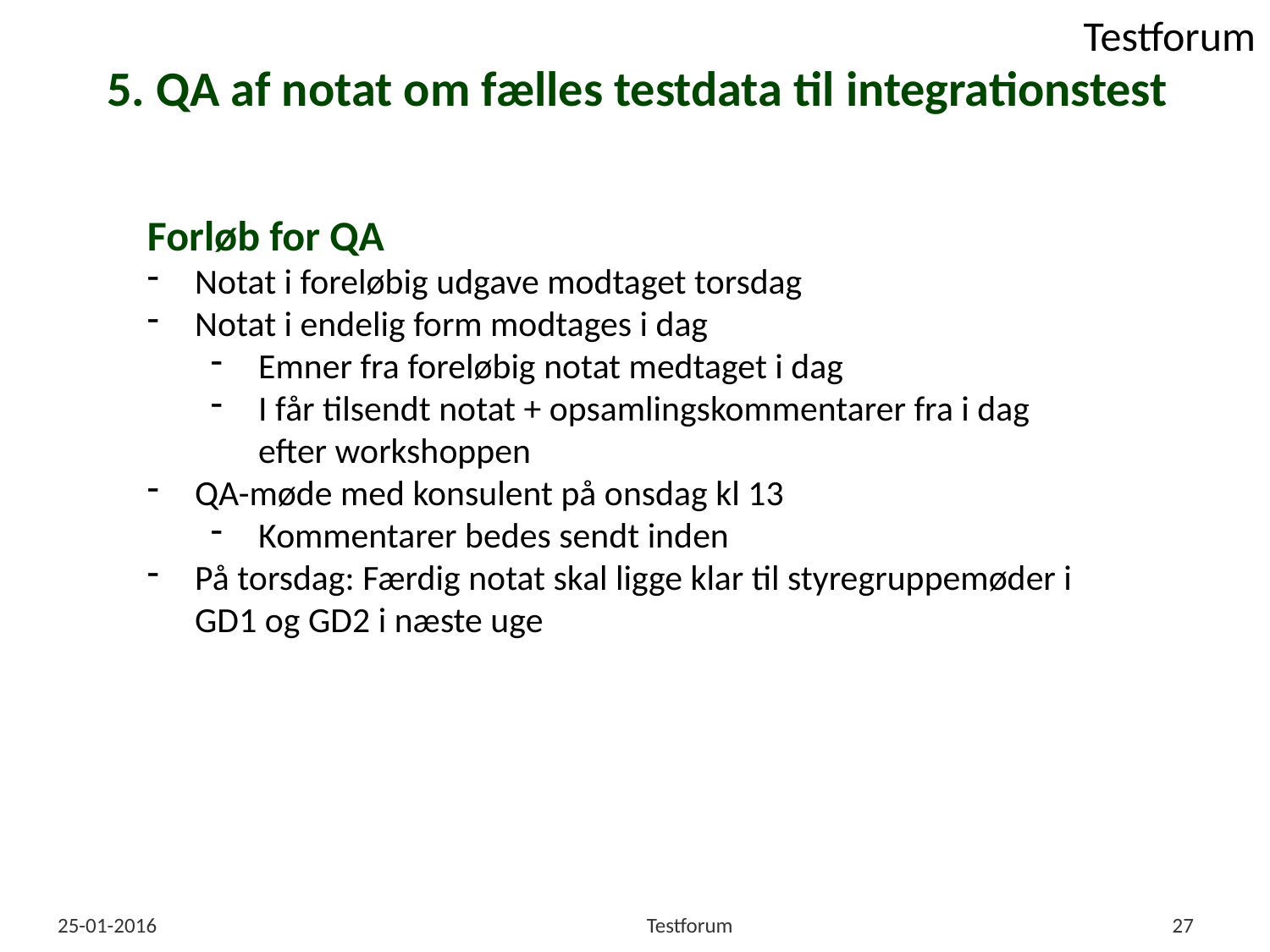

# 5. QA af notat om fælles testdata til integrationstest
Forløb for QA
Notat i foreløbig udgave modtaget torsdag
Notat i endelig form modtages i dag
Emner fra foreløbig notat medtaget i dag
I får tilsendt notat + opsamlingskommentarer fra i dag efter workshoppen
QA-møde med konsulent på onsdag kl 13
Kommentarer bedes sendt inden
På torsdag: Færdig notat skal ligge klar til styregruppemøder i GD1 og GD2 i næste uge
25-01-2016
Testforum
27